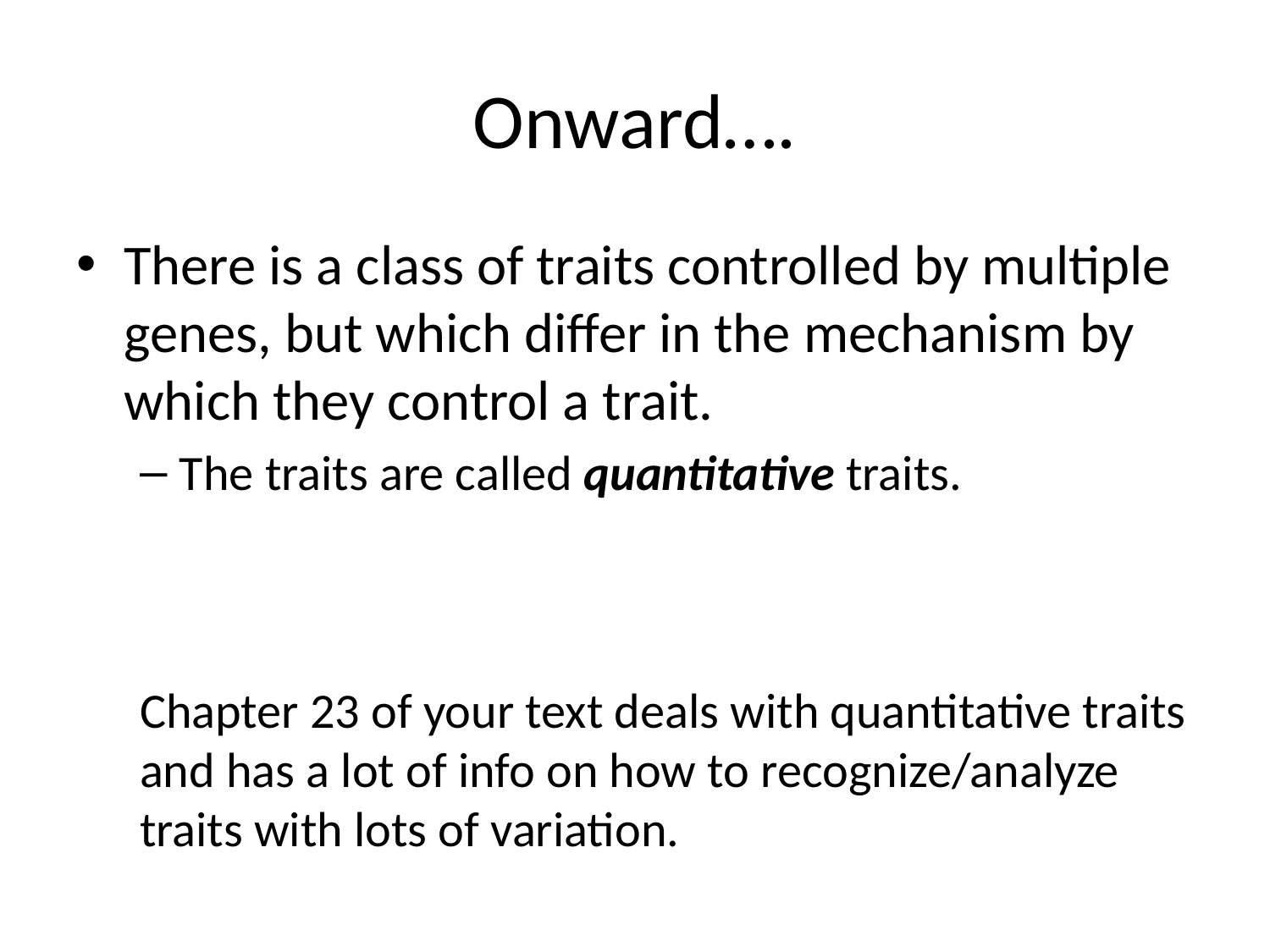

# Onward….
There is a class of traits controlled by multiple genes, but which differ in the mechanism by which they control a trait.
The traits are called quantitative traits.

Chapter 23 of your text deals with quantitative traits and has a lot of info on how to recognize/analyze traits with lots of variation.